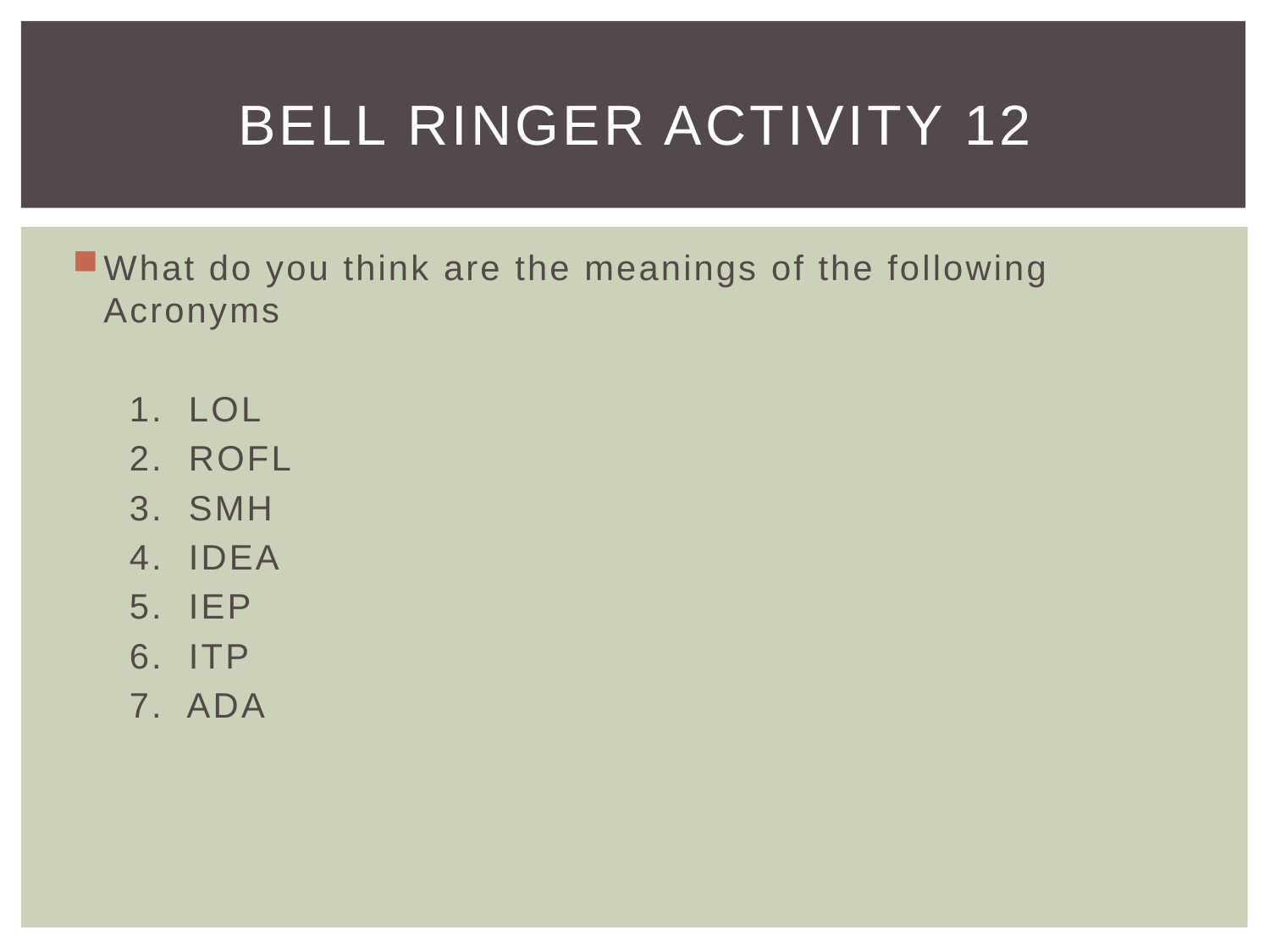

# Bell Ringer Activity 12
What do you think are the meanings of the following Acronyms

1.  LOL
2.  ROFL
3.  SMH
4.  IDEA
5.  IEP
6.  ITP
7.  ADA